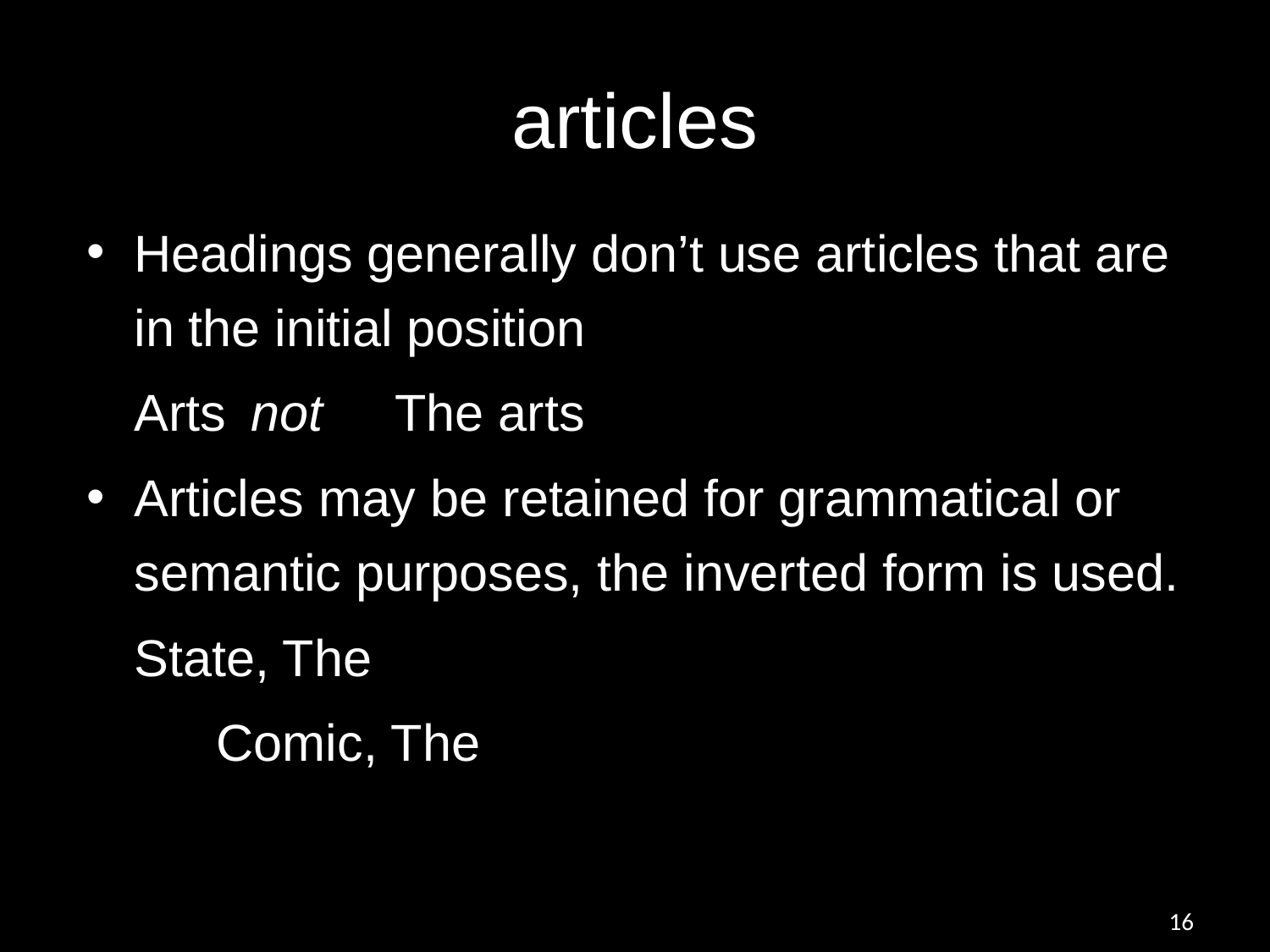

# articles
Headings generally don’t use articles that are in the initial position
		Arts 	not     The arts
Articles may be retained for grammatical or semantic purposes, the inverted form is used.
		State, The
         Comic, The
16